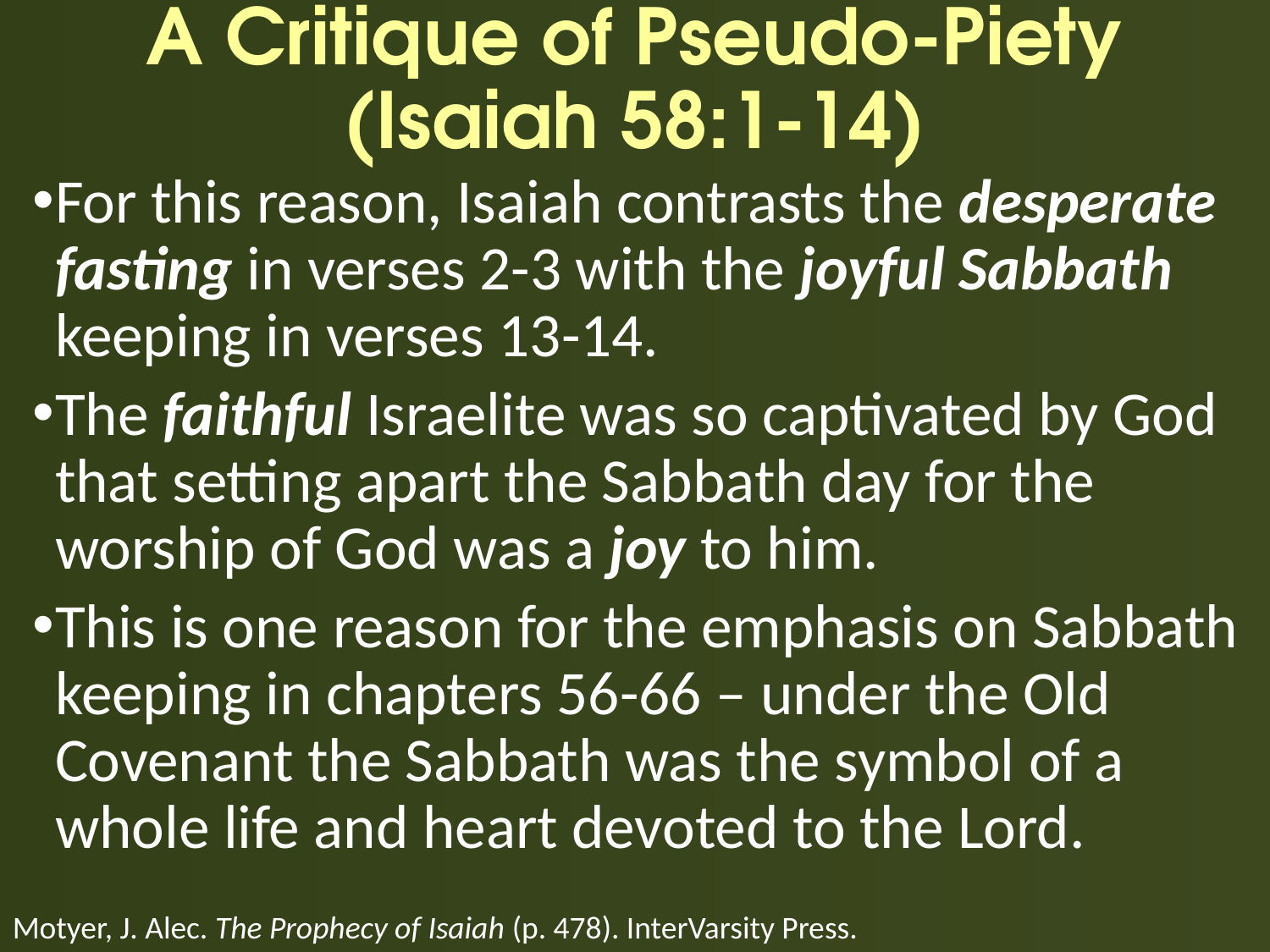

# A Critique of Pseudo-Piety (Isaiah 58:1-14)
For this reason, Isaiah contrasts the desperate fasting in verses 2-3 with the joyful Sabbath keeping in verses 13-14.
The faithful Israelite was so captivated by God that setting apart the Sabbath day for the worship of God was a joy to him.
This is one reason for the emphasis on Sabbath keeping in chapters 56-66 – under the Old Covenant the Sabbath was the symbol of a whole life and heart devoted to the Lord.
Motyer, J. Alec. The Prophecy of Isaiah (p. 478). InterVarsity Press.